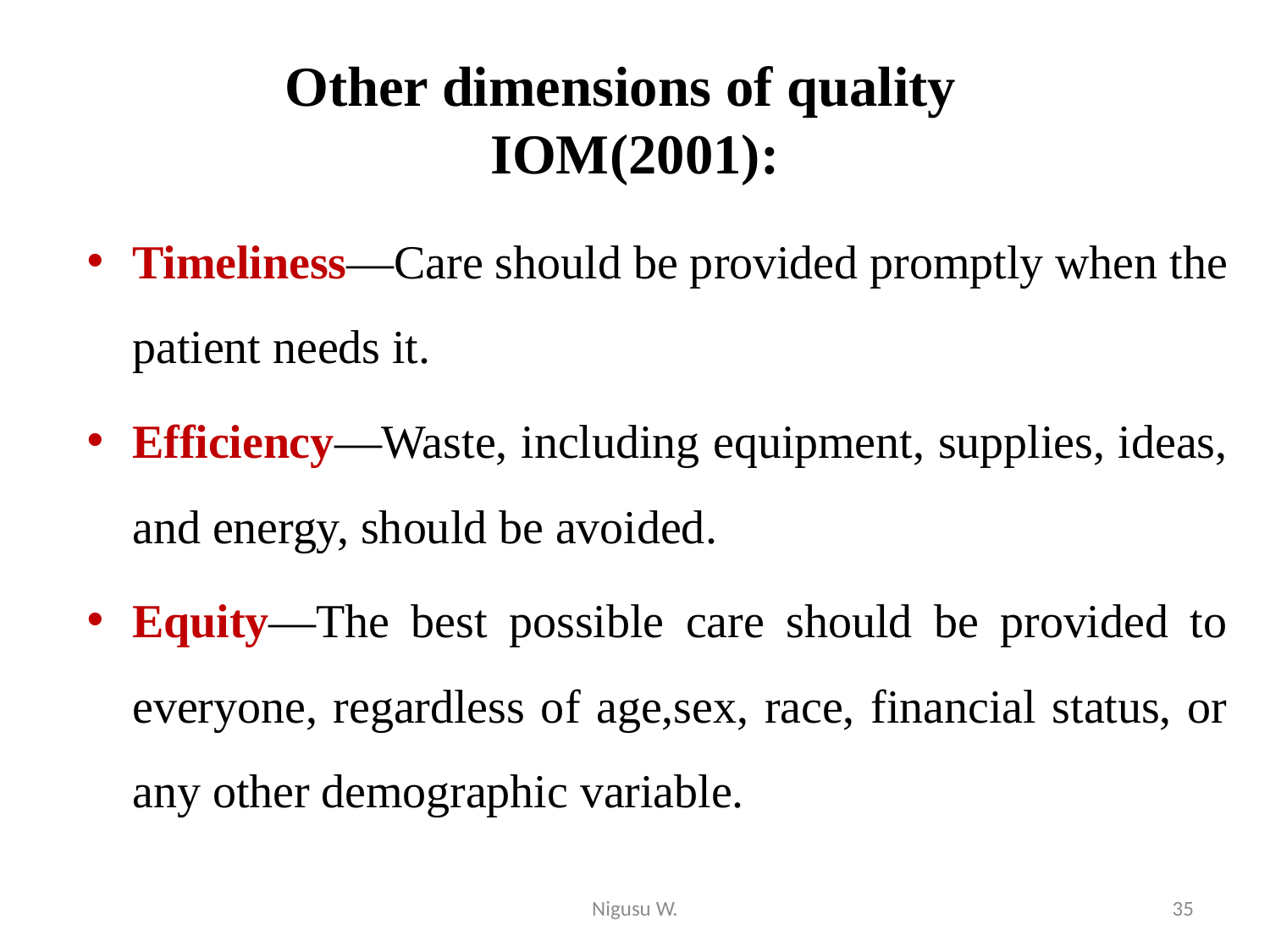

# Other dimensions of quality IOM(2001):
Timeliness—Care should be provided promptly when the patient needs it.
Efficiency—Waste, including equipment, supplies, ideas, and energy, should be avoided.
Equity—The best possible care should be provided to everyone, regardless of age,sex, race, financial status, or any other demographic variable.

Nigusu W.
35